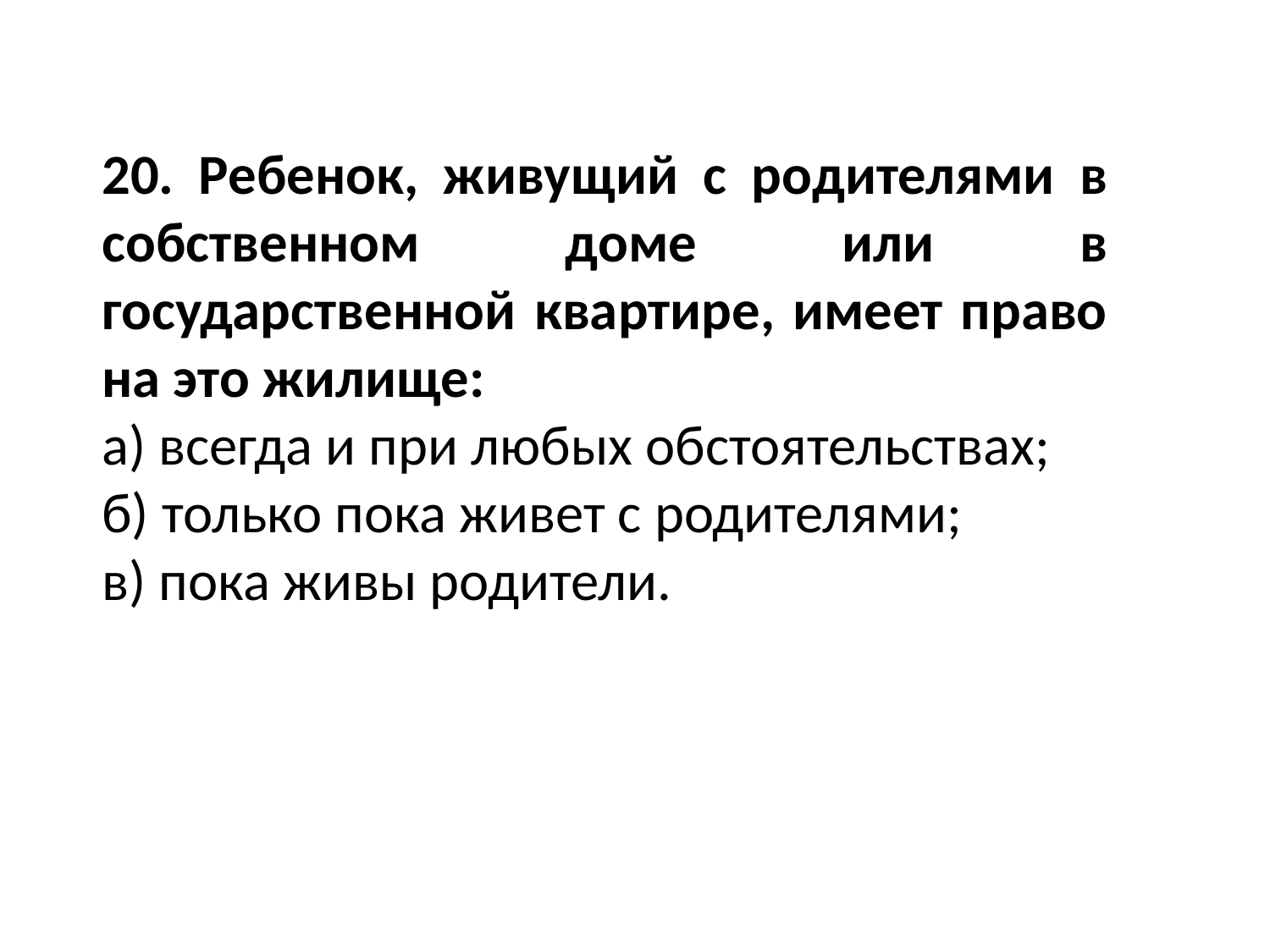

20. Ребенок, живущий с родителями в собственном доме или в государственной квартире, имеет право на это жилище:
а) всегда и при любых обстоятельствах;
б) только пока живет с родителями;
в) пока живы родители.